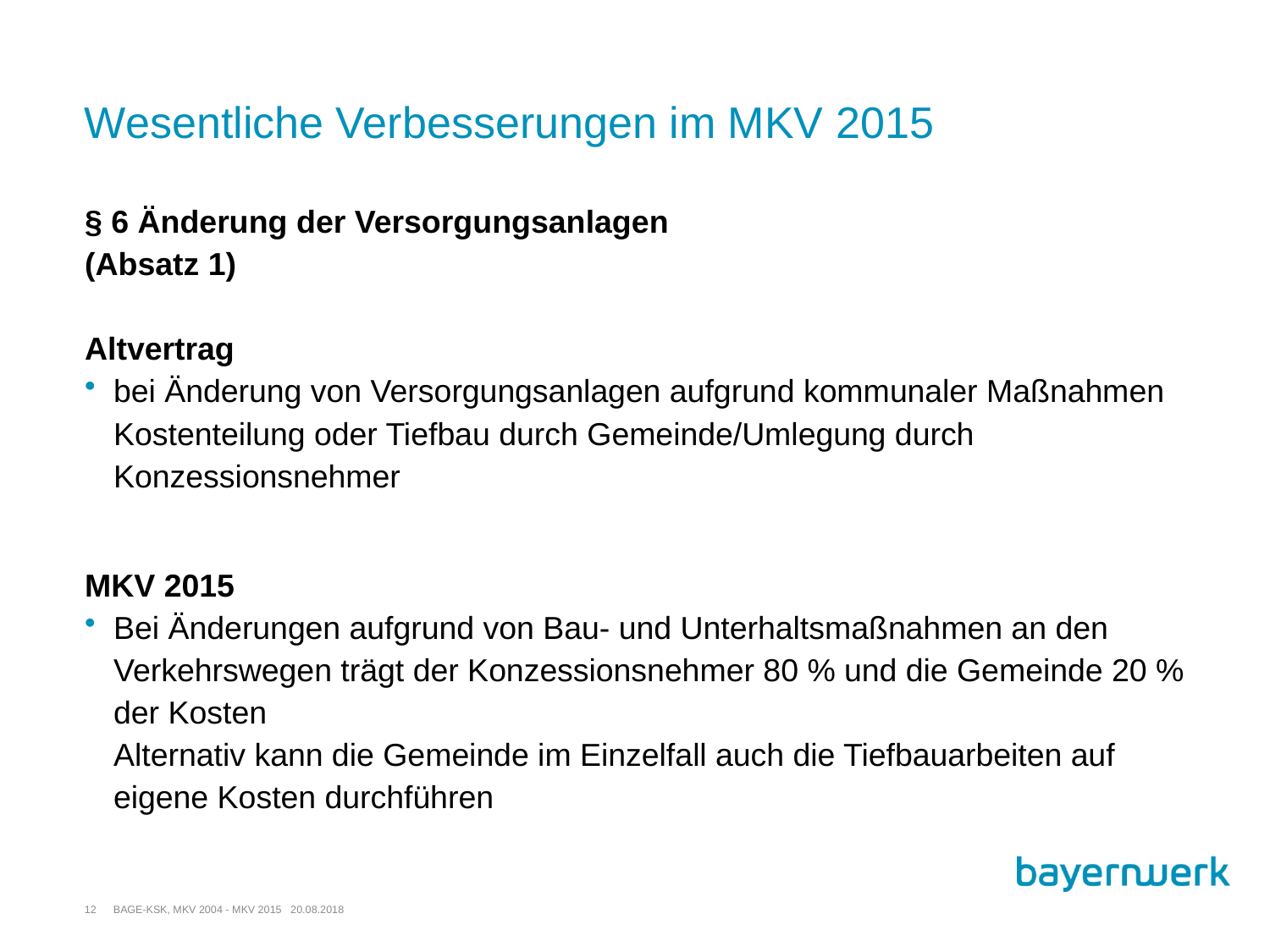

# Wesentliche Verbesserungen im MKV 2015
§ 6 Änderung der Versorgungsanlagen
(Absatz 1)

Altvertrag
bei Änderung von Versorgungsanlagen aufgrund kommunaler Maßnahmen Kostenteilung oder Tiefbau durch Gemeinde/Umlegung durch Konzessionsnehmer

MKV 2015
Bei Änderungen aufgrund von Bau- und Unterhaltsmaßnahmen an den Verkehrswegen trägt der Konzessionsnehmer 80 % und die Gemeinde 20 % der Kosten
Alternativ kann die Gemeinde im Einzelfall auch die Tiefbauarbeiten auf eigene Kosten durchführen
12
BAGE-KSK, MKV 2004 - MKV 2015   20.08.2018